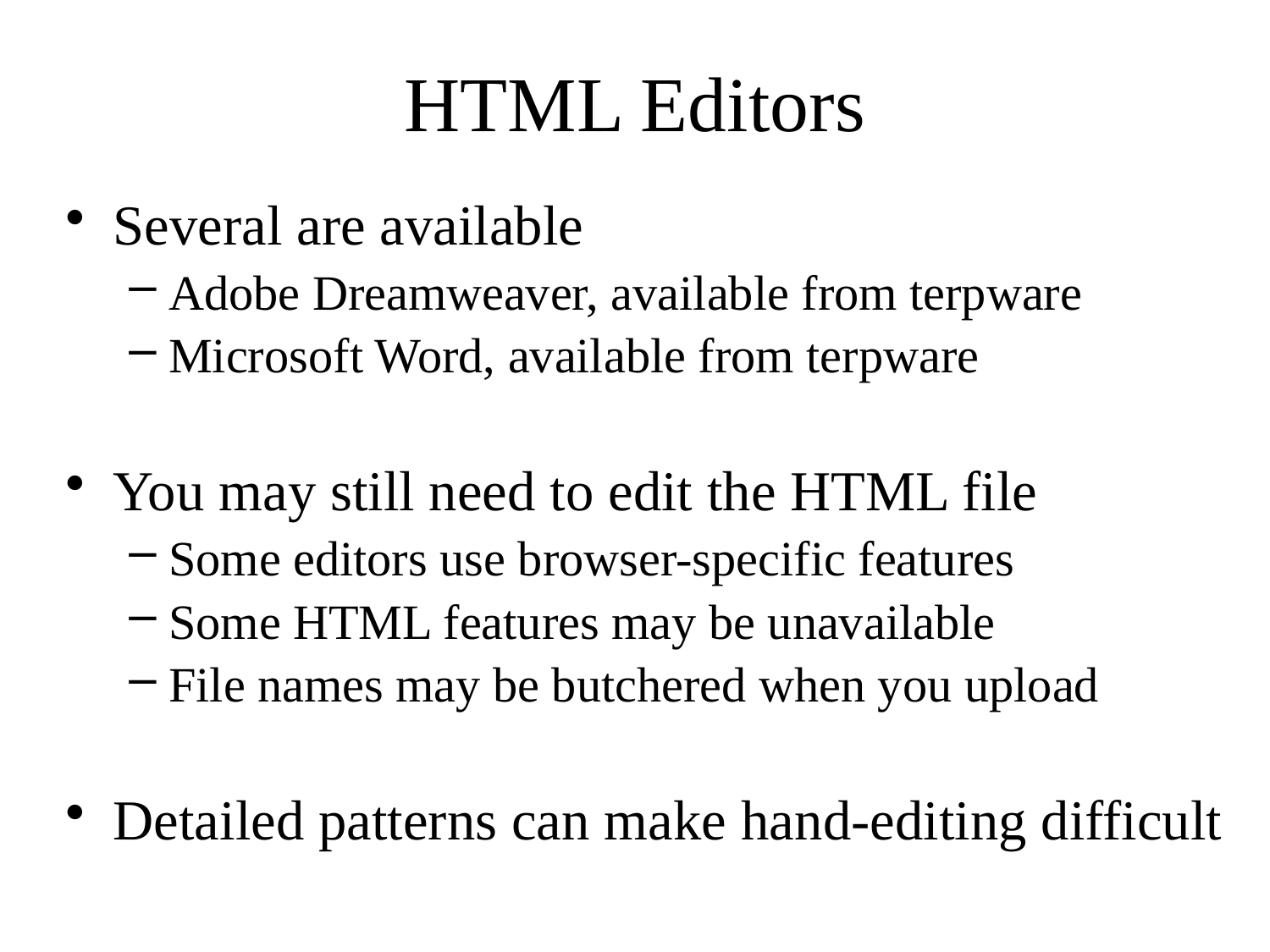

# HTML Editors
Several are available
Adobe Dreamweaver, available from terpware
Microsoft Word, available from terpware

You may still need to edit the HTML file
Some editors use browser-specific features
Some HTML features may be unavailable
File names may be butchered when you upload

Detailed patterns can make hand-editing difficult